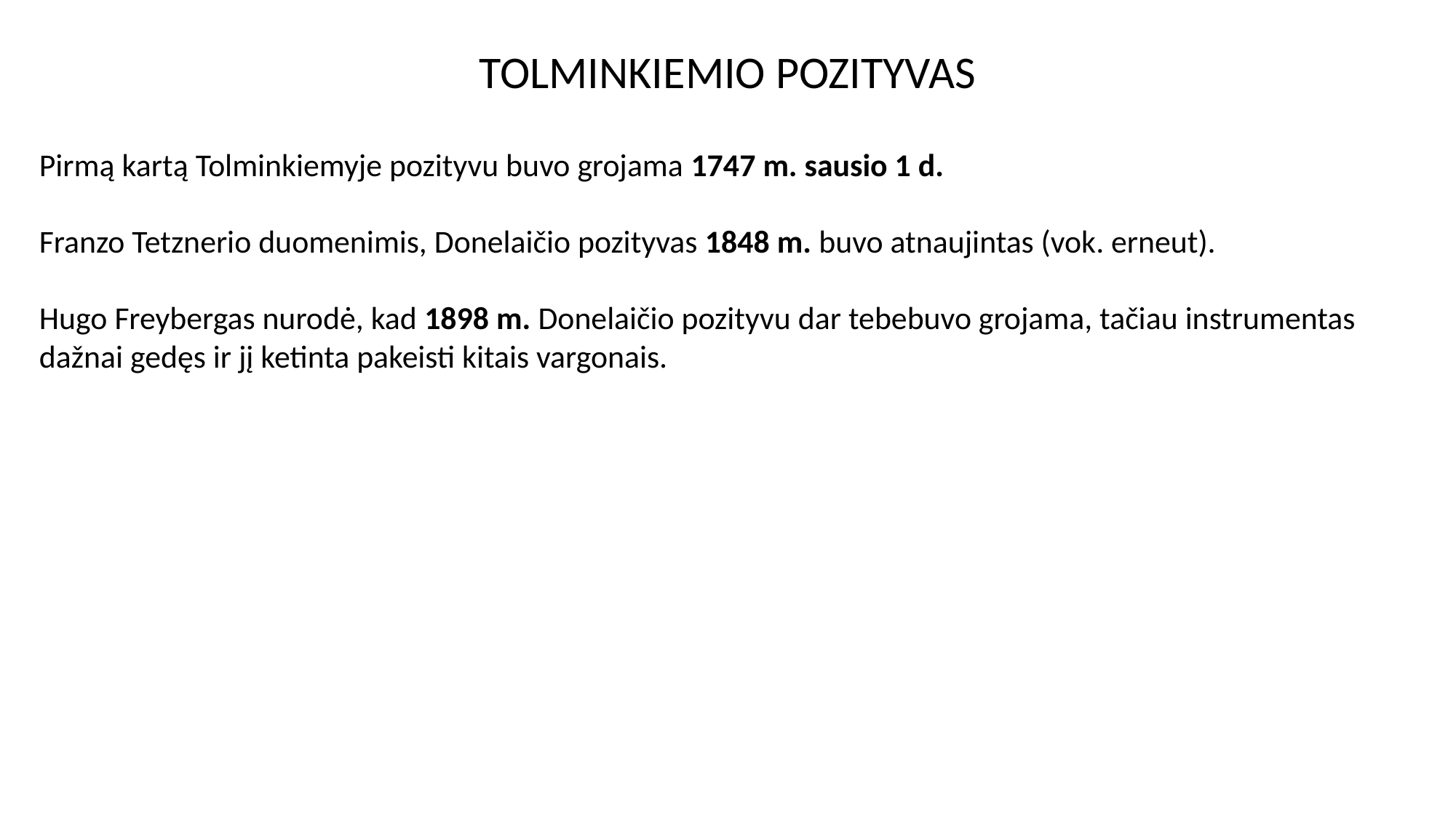

# TOLMINKIEMIO POZITYVAS
Pirmą kartą Tolminkiemyje pozityvu buvo grojama 1747 m. sausio 1 d.

Franzo Tetznerio duomenimis, Donelaičio pozityvas 1848 m. buvo atnaujintas (vok. erneut).

Hugo Freybergas nurodė, kad 1898 m. Donelaičio pozityvu dar tebebuvo grojama, tačiau instrumentas dažnai gedęs ir jį ketinta pakeisti kitais vargonais.